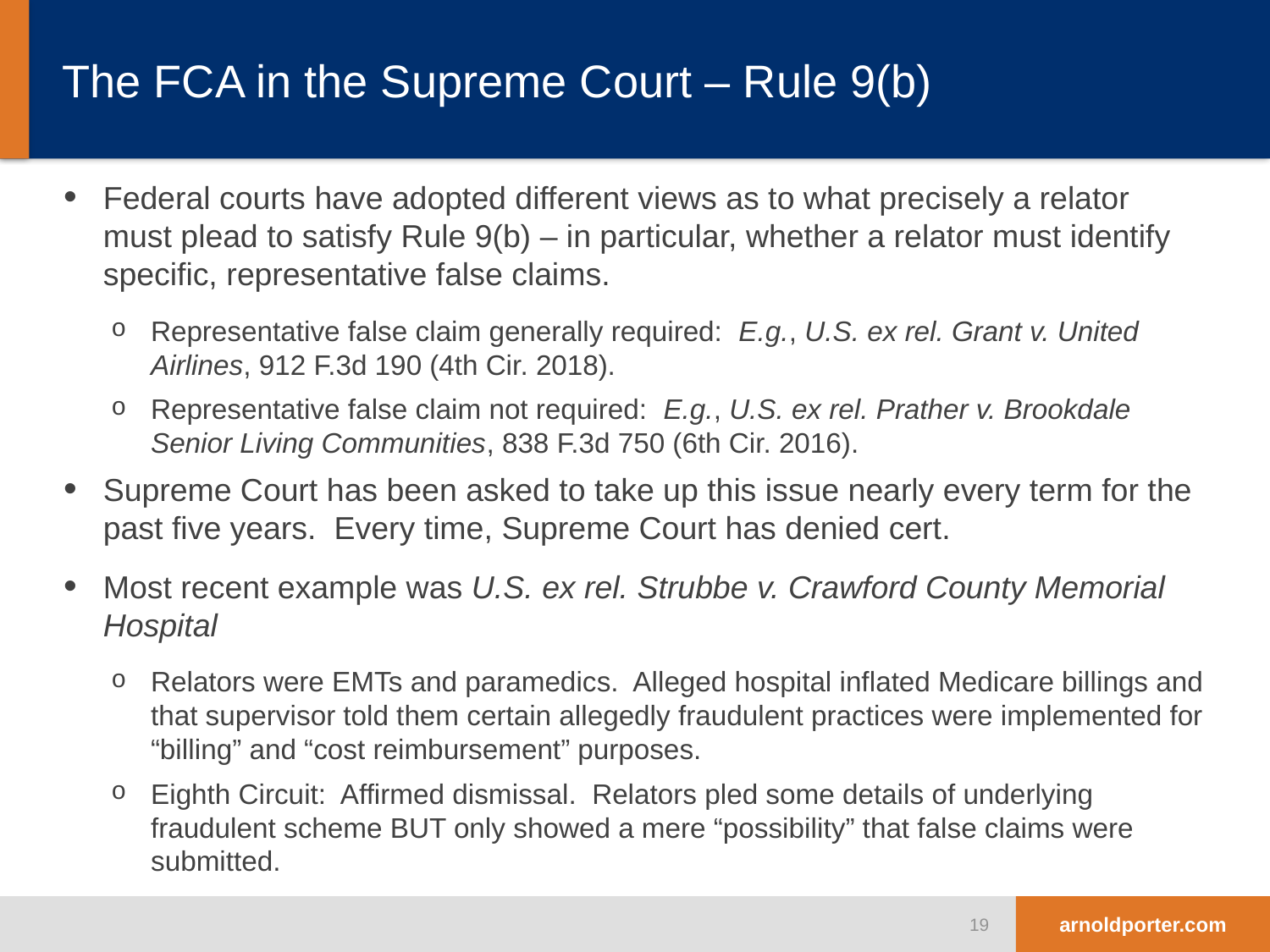

# The FCA in the Supreme Court – Rule 9(b)
Federal courts have adopted different views as to what precisely a relator must plead to satisfy Rule 9(b) – in particular, whether a relator must identify specific, representative false claims.
Representative false claim generally required:  E.g., U.S. ex rel. Grant v. United Airlines, 912 F.3d 190 (4th Cir. 2018).
Representative false claim not required:  E.g., U.S. ex rel. Prather v. Brookdale Senior Living Communities, 838 F.3d 750 (6th Cir. 2016).
Supreme Court has been asked to take up this issue nearly every term for the past five years.  Every time, Supreme Court has denied cert.
Most recent example was U.S. ex rel. Strubbe v. Crawford County Memorial Hospital
Relators were EMTs and paramedics.  Alleged hospital inflated Medicare billings and that supervisor told them certain allegedly fraudulent practices were implemented for “billing” and “cost reimbursement” purposes.
Eighth Circuit:  Affirmed dismissal.  Relators pled some details of underlying fraudulent scheme BUT only showed a mere “possibility” that false claims were submitted.
19